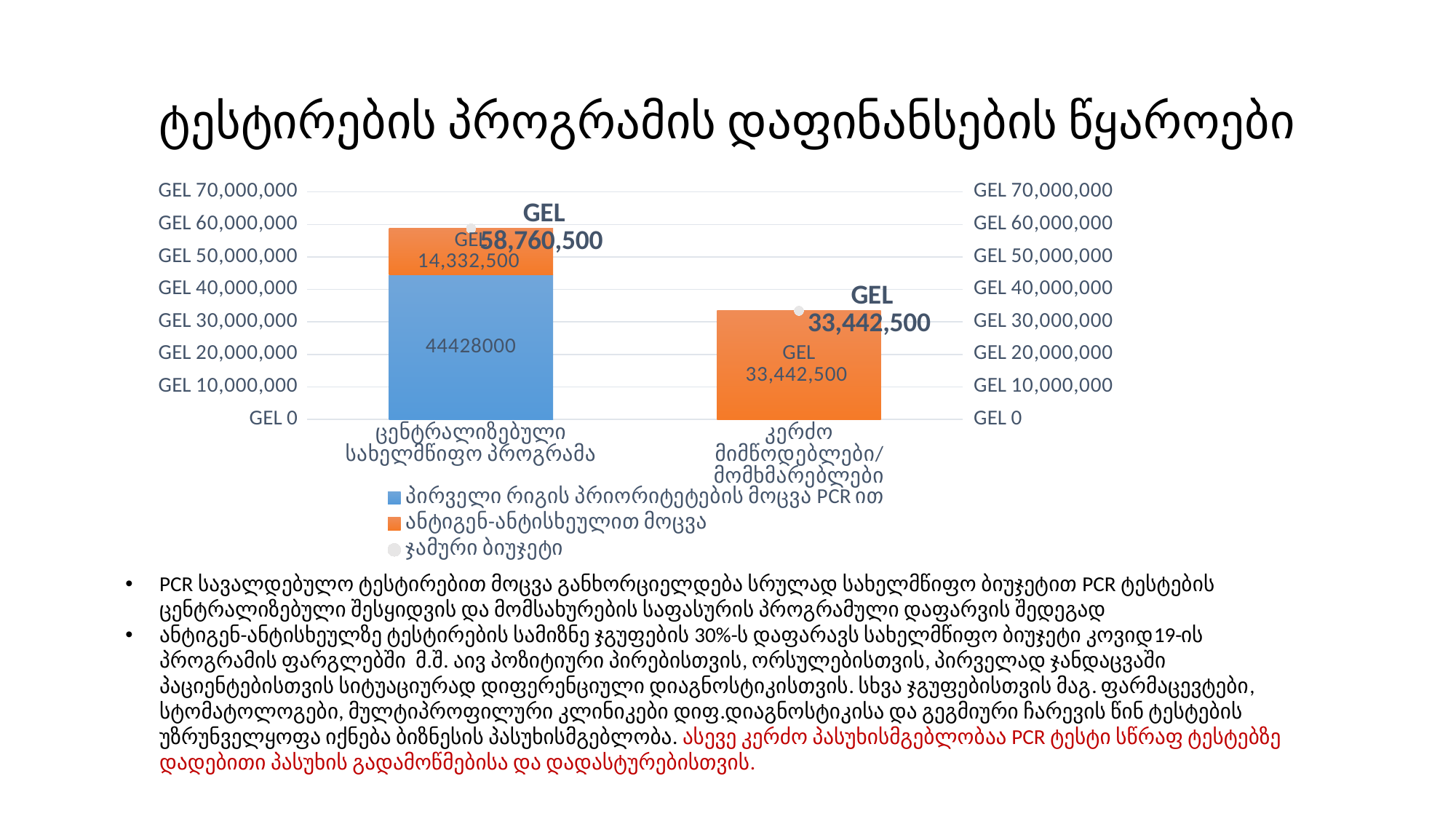

# ტესტირების პროგრამის დაფინანსების წყაროები

### Chart

| Category | პირველი რიგის პრიორიტეტების მოცვა PCR ით  | ანტიგენ-ანტისხეულით მოცვა | ჯამური ბიუჯეტი |
|---|---|---|---|
| ცენტრალიზებული სახელმწიფო პროგრამა | 44428000.0 | 14332500.0 | 58760500.0 |
| კერძო მიმწოდებლები/მომხმარებლები | None | 33442499.999999996 | 33442499.999999996 |
PCR სავალდებულო ტესტირებით მოცვა განხორციელდება სრულად სახელმწიფო ბიუჯეტით PCR ტესტების ცენტრალიზებული შესყიდვის და მომსახურების საფასურის პროგრამული დაფარვის შედეგად
ანტიგენ-ანტისხეულზე ტესტირების სამიზნე ჯგუფების 30%-ს დაფარავს სახელმწიფო ბიუჯეტი კოვიდ19-ის პროგრამის ფარგლებში  მ.შ. აივ პოზიტიური პირებისთვის, ორსულებისთვის, პირველად ჯანდაცვაში პაციენტებისთვის სიტუაციურად დიფერენციული დიაგნოსტიკისთვის. სხვა ჯგუფებისთვის მაგ. ფარმაცევტები, სტომატოლოგები, მულტიპროფილური კლინიკები დიფ.დიაგნოსტიკისა და გეგმიური ჩარევის წინ ტესტების უზრუნველყოფა იქნება ბიზნესის პასუხისმგებლობა. ასევე კერძო პასუხისმგებლობაა PCR ტესტი სწრაფ ტესტებზე დადებითი პასუხის გადამოწმებისა და დადასტურებისთვის.